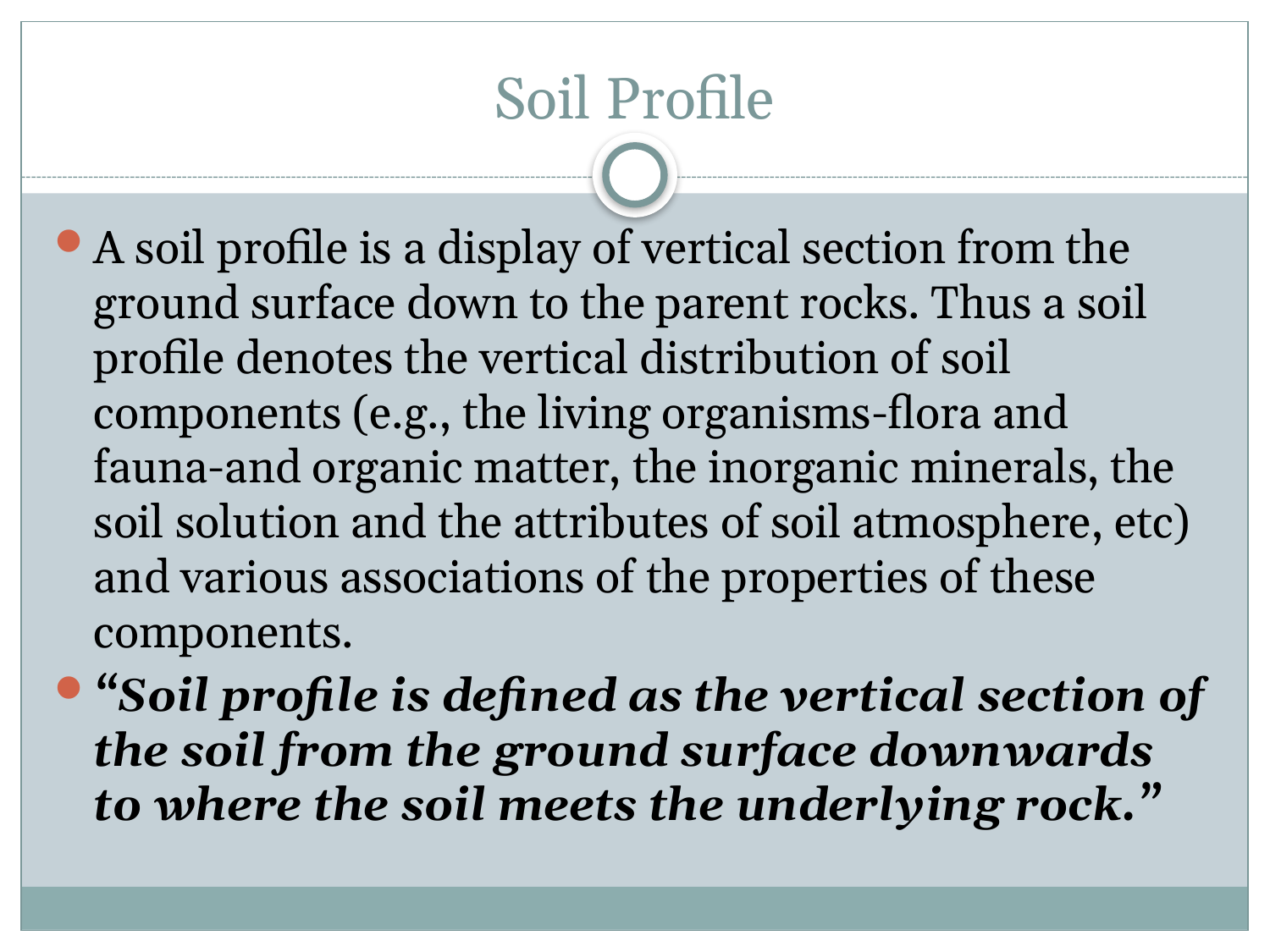

# Soil Profile
A soil profile is a display of vertical section from the ground surface down to the parent rocks. Thus a soil profile denotes the vertical distribution of soil components (e.g., the living organisms-flora and fauna-and organic matter, the inorganic minerals, the soil solution and the attributes of soil atmosphere, etc) and various associations of the properties of these components.
“Soil profile is defined as the vertical section of the soil from the ground surface downwards to where the soil meets the underlying rock.”